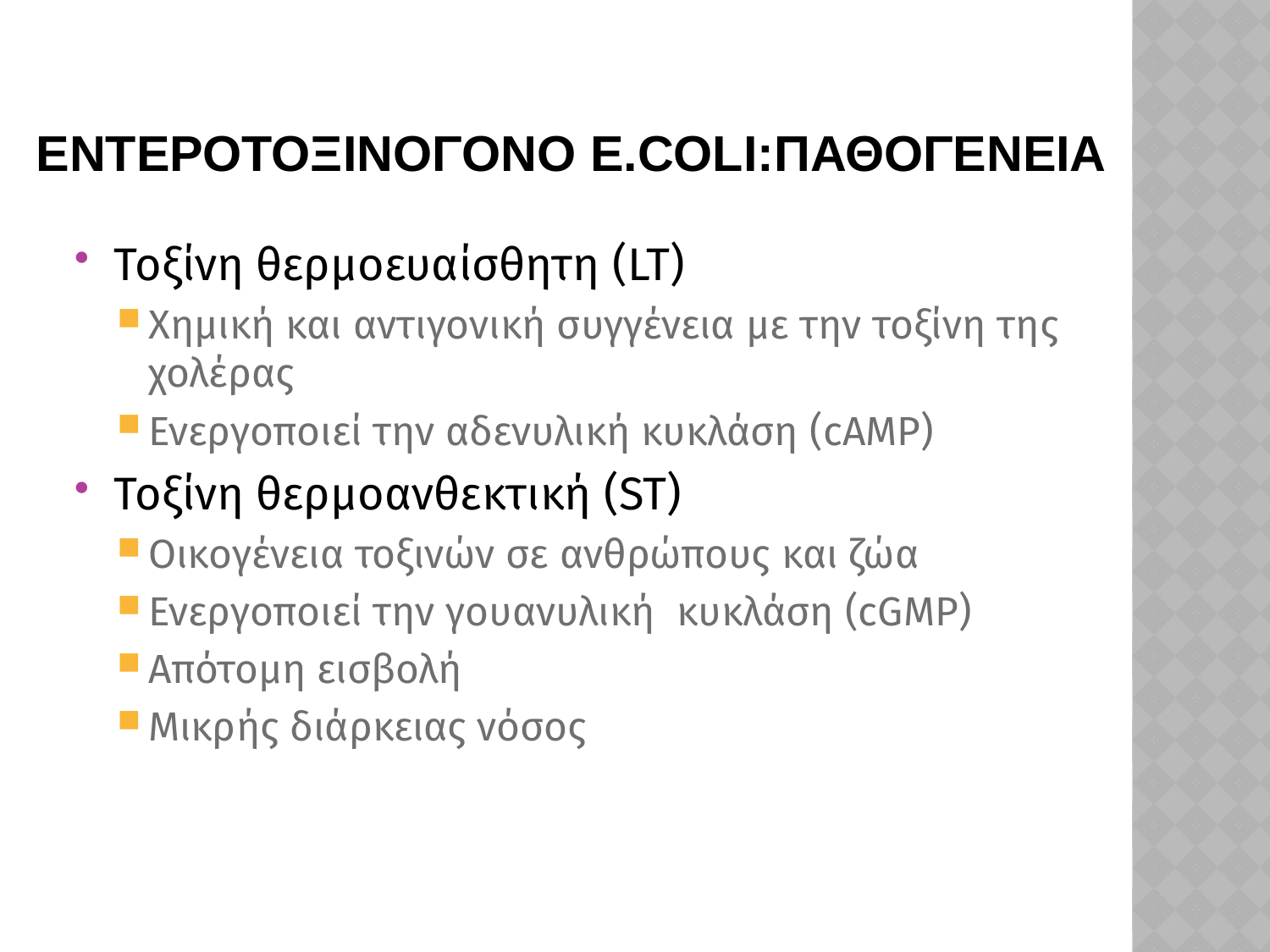

# ΕΝΤΕΡΟΤΟΞΙΝΟΓΟΝΟ E.COLI:ΠΑΘΟΓΕΝΕΙΑ
Τοξίνη θερμοευαίσθητη (LT)
Χημική και αντιγονική συγγένεια με την τοξίνη της χολέρας
Ενεργοποιεί την αδενυλική κυκλάση (cAMP)
Τοξίνη θερμοανθεκτική (ST)
Οικογένεια τοξινών σε ανθρώπους και ζώα
Ενεργοποιεί την γουανυλική  κυκλάση (cGMP)
Απότομη εισβολή
Μικρής διάρκειας νόσος